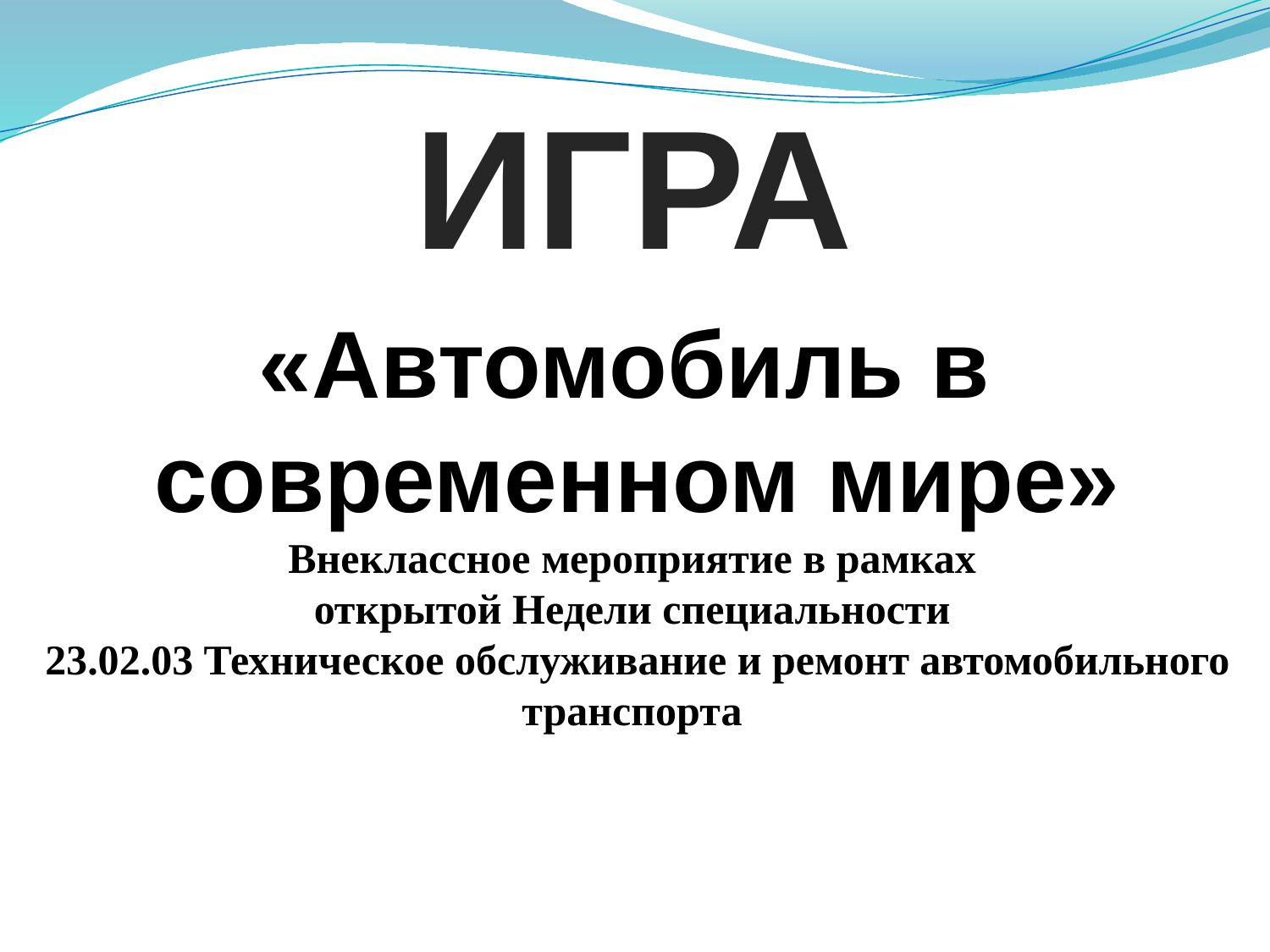

ИГРА
«Автомобиль в
современном мире»
Внеклассное мероприятие в рамках
открытой Недели специальности
23.02.03 Техническое обслуживание и ремонт автомобильного транспорта